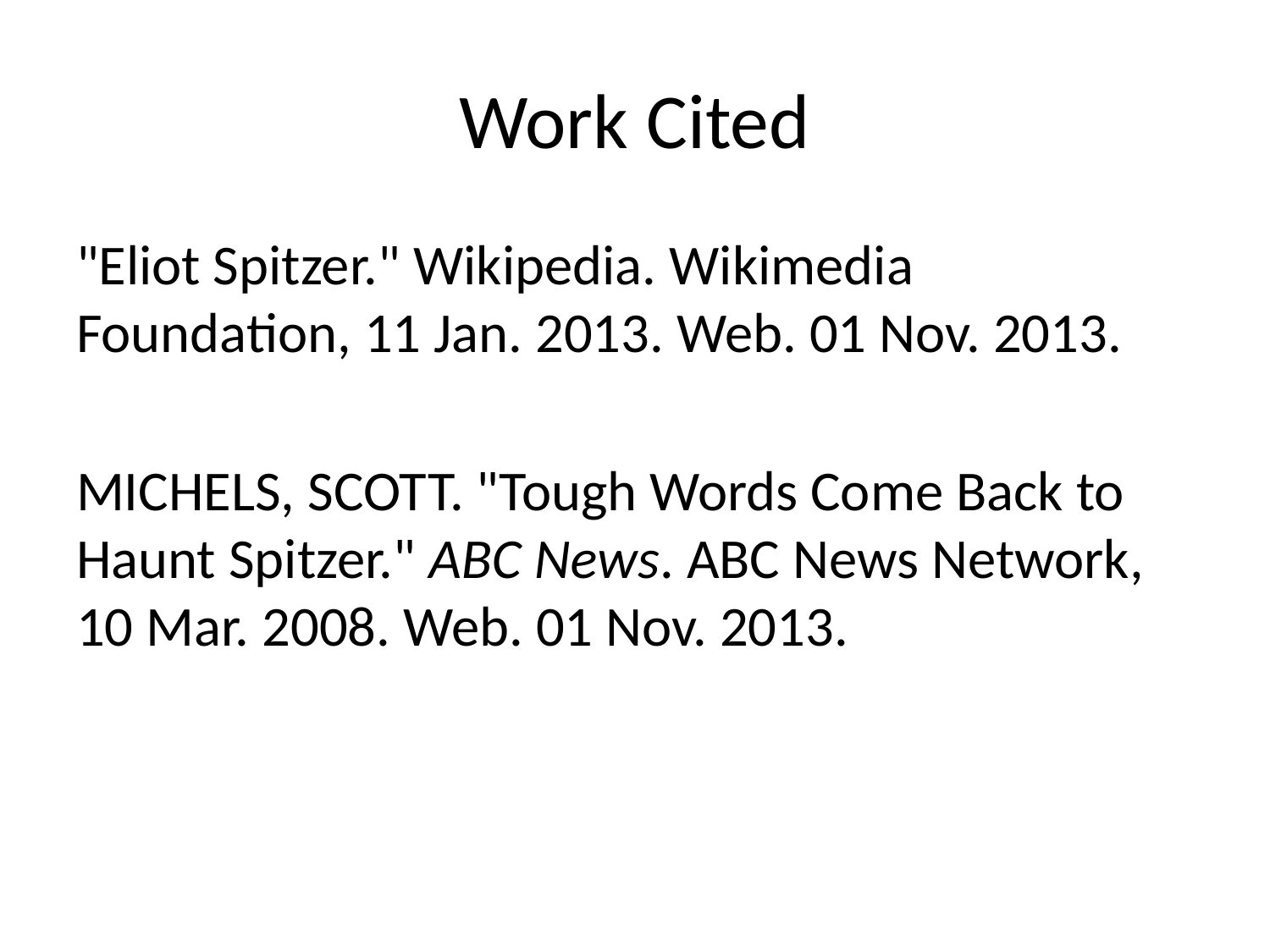

# Work Cited
"Eliot Spitzer." Wikipedia. Wikimedia Foundation, 11 Jan. 2013. Web. 01 Nov. 2013.

MICHELS, SCOTT. "Tough Words Come Back to Haunt Spitzer." ABC News. ABC News Network, 10 Mar. 2008. Web. 01 Nov. 2013.